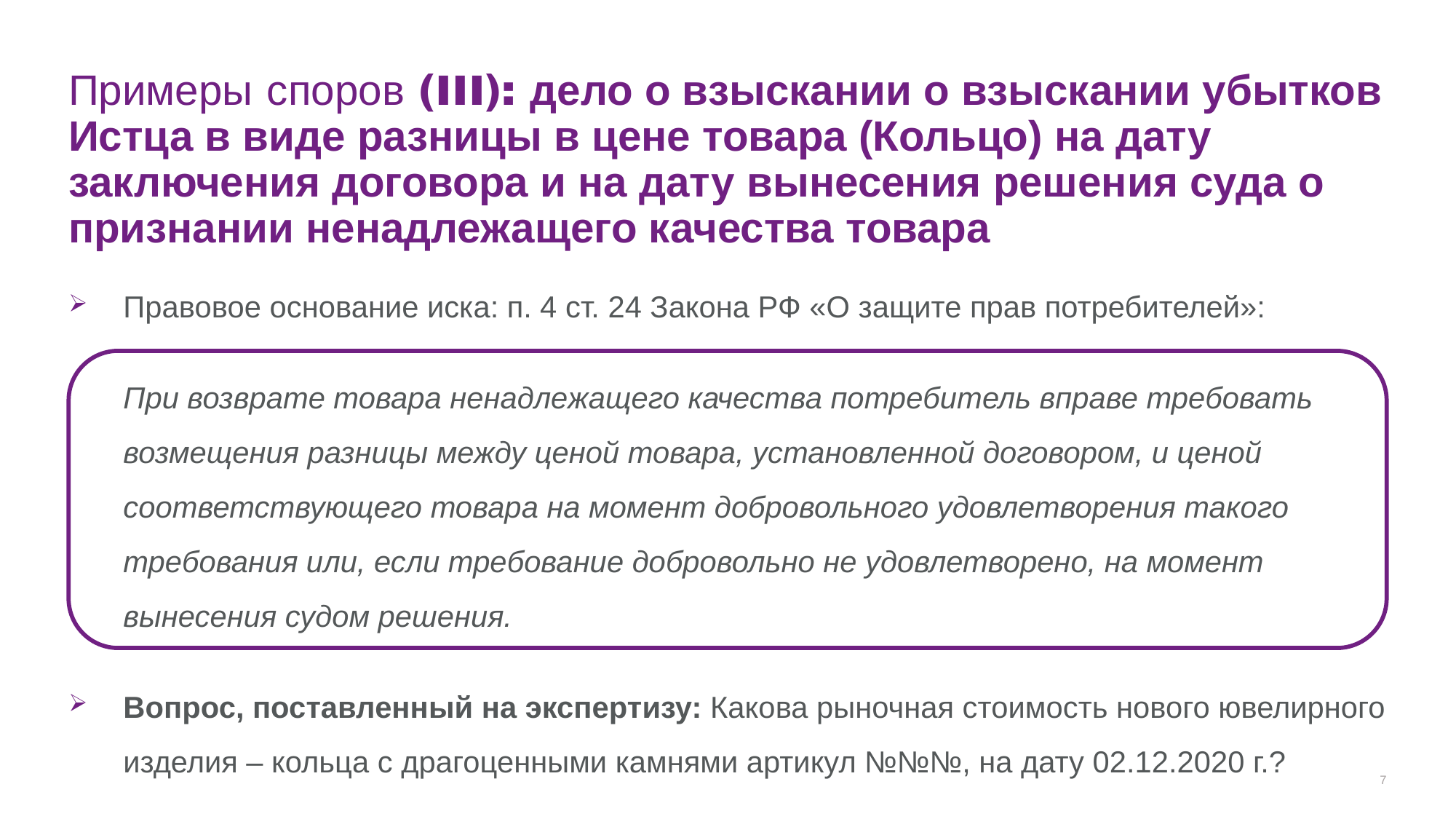

Примеры споров (III): дело о взыскании о взыскании убытков Истца в виде разницы в цене товара (Кольцо) на дату заключения договора и на дату вынесения решения суда о признании ненадлежащего качества товара
Правовое основание иска: п. 4 ст. 24 Закона РФ «О защите прав потребителей»:
При возврате товара ненадлежащего качества потребитель вправе требовать возмещения разницы между ценой товара, установленной договором, и ценой соответствующего товара на момент добровольного удовлетворения такого требования или, если требование добровольно не удовлетворено, на момент вынесения судом решения.
Вопрос, поставленный на экспертизу: Какова рыночная стоимость нового ювелирного изделия – кольца с драгоценными камнями артикул №№№, на дату 02.12.2020 г.?

7